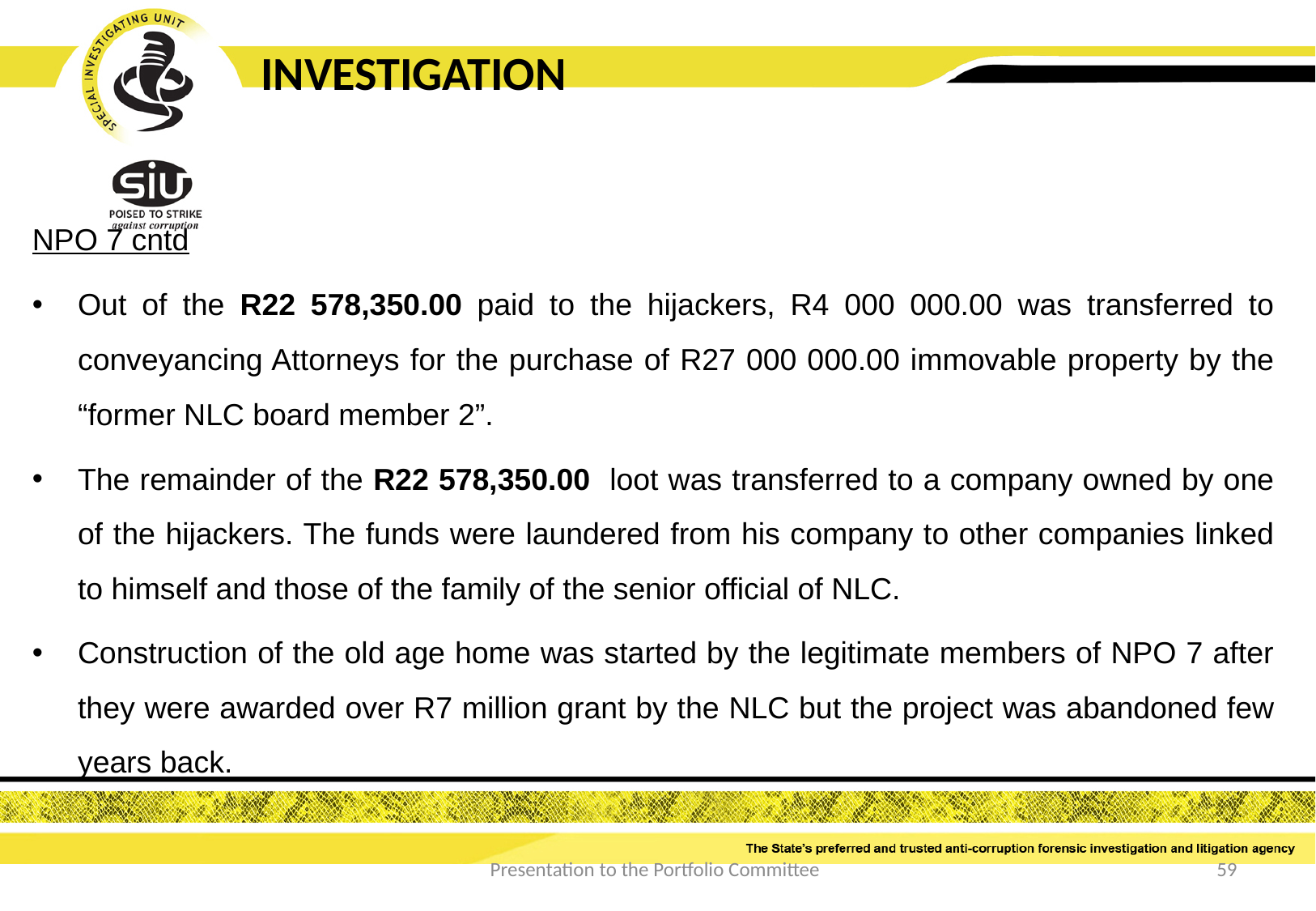

INVESTIGATION

NPO 7 cntd
Out of the R22 578,350.00 paid to the hijackers, R4 000 000.00 was transferred to conveyancing Attorneys for the purchase of R27 000 000.00 immovable property by the “former NLC board member 2”.
The remainder of the R22 578,350.00  loot was transferred to a company owned by one of the hijackers. The funds were laundered from his company to other companies linked to himself and those of the family of the senior official of NLC.
Construction of the old age home was started by the legitimate members of NPO 7 after they were awarded over R7 million grant by the NLC but the project was abandoned few years back.
Presentation to the Portfolio Committee
59